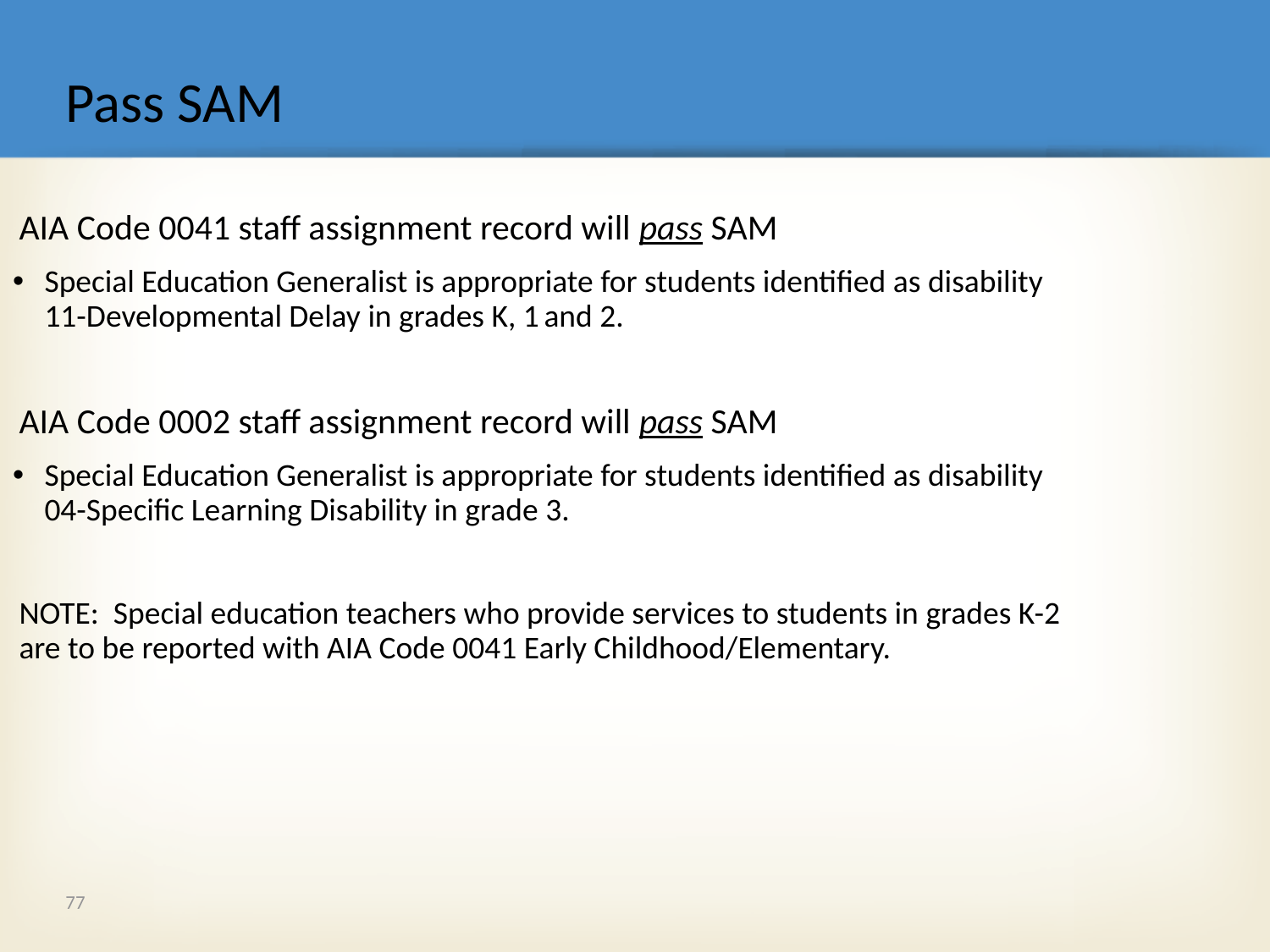

# Pass SAM
AIA Code 0041 staff assignment record will pass SAM
Special Education Generalist is appropriate for students identified as disability 11-Developmental Delay in grades K, 1 and 2.

AIA Code 0002 staff assignment record will pass SAM
Special Education Generalist is appropriate for students identified as disability 04-Specific Learning Disability in grade 3.

NOTE:  Special education teachers who provide services to students in grades K-2 are to be reported with AIA Code 0041 Early Childhood/Elementary.

77